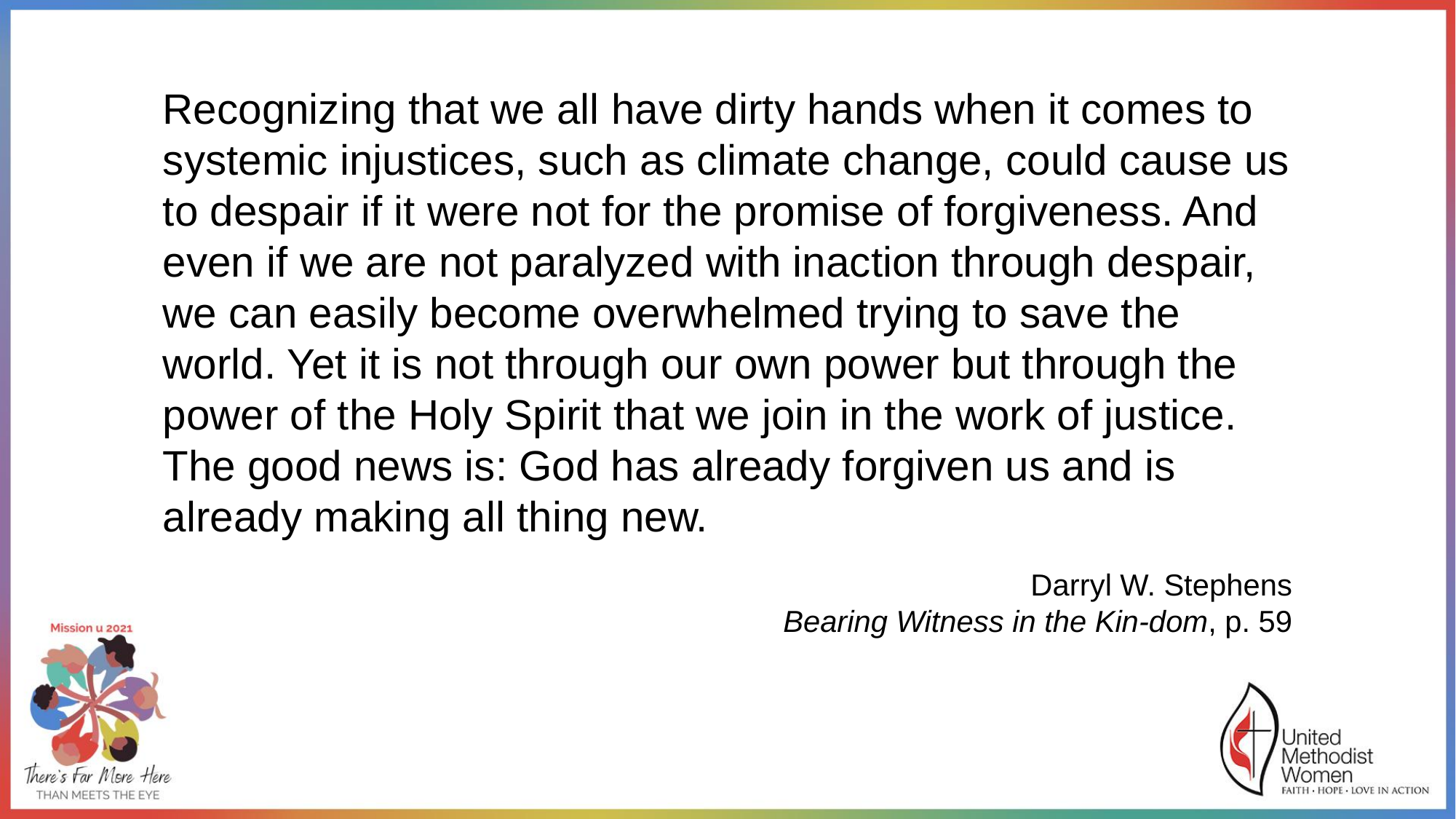

Recognizing that we all have dirty hands when it comes to systemic injustices, such as climate change, could cause us to despair if it were not for the promise of forgiveness. And even if we are not paralyzed with inaction through despair, we can easily become overwhelmed trying to save the world. Yet it is not through our own power but through the power of the Holy Spirit that we join in the work of justice. The good news is: God has already forgiven us and is already making all thing new.

Darryl W. Stephens
Bearing Witness in the Kin-dom, p. 59